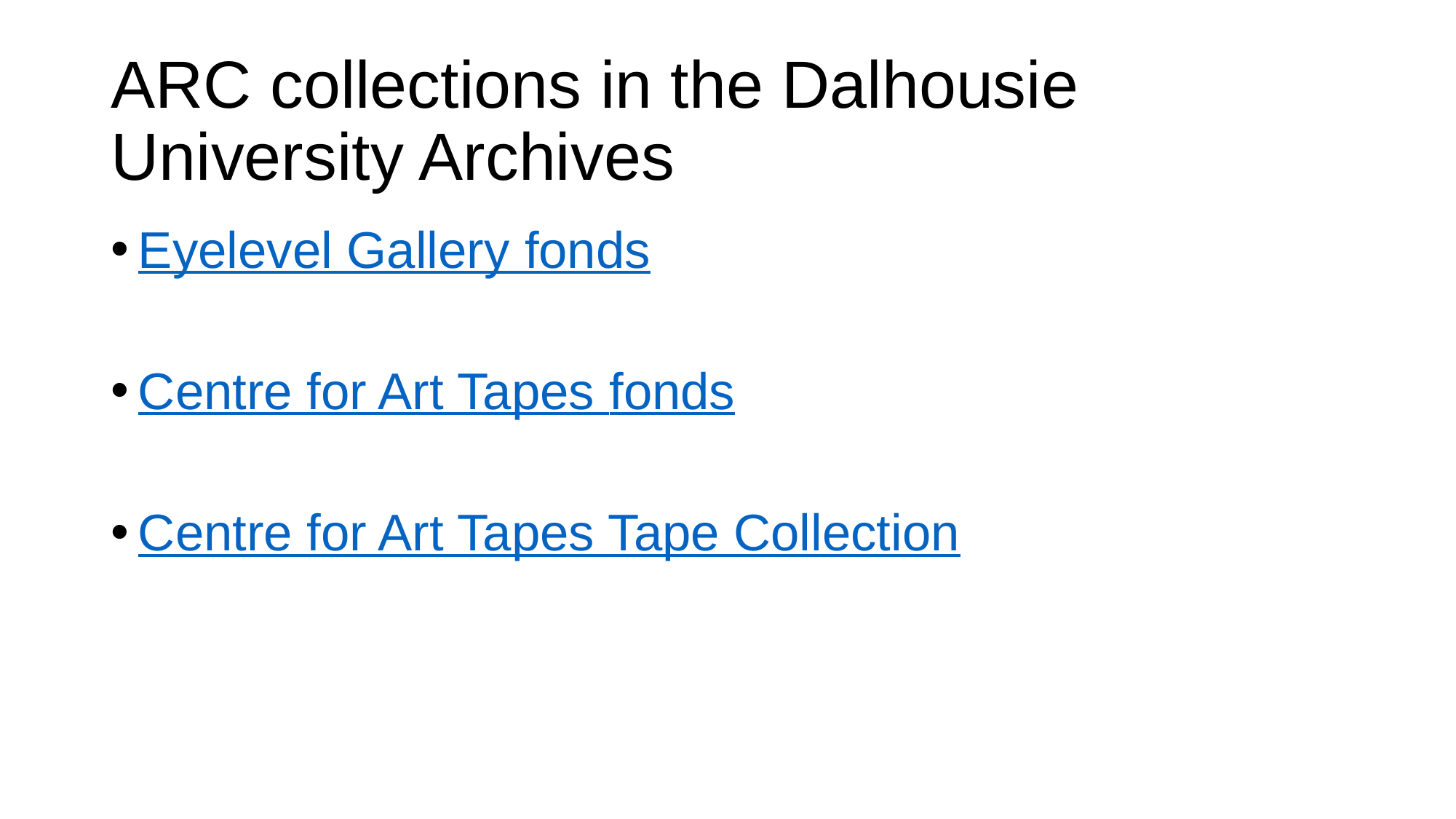

# ARC collections in the Dalhousie University Archives
Eyelevel Gallery fonds

Centre for Art Tapes fonds

Centre for Art Tapes Tape Collection